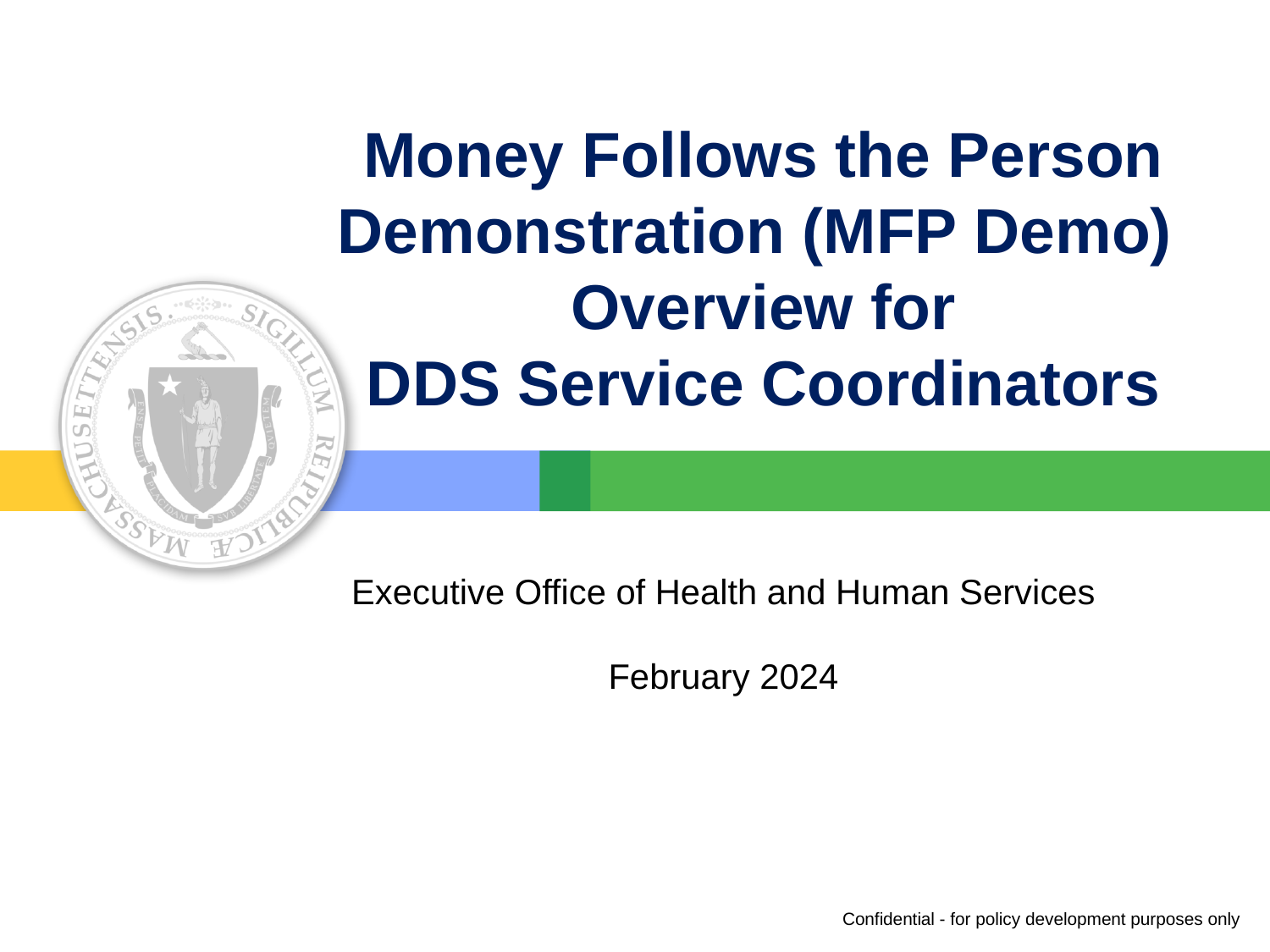

# Money Follows the Person Demonstration (MFP Demo) Overview for DDS Service Coordinators
Executive Office of Health and Human Services

February 2024
Confidential - for policy development purposes only